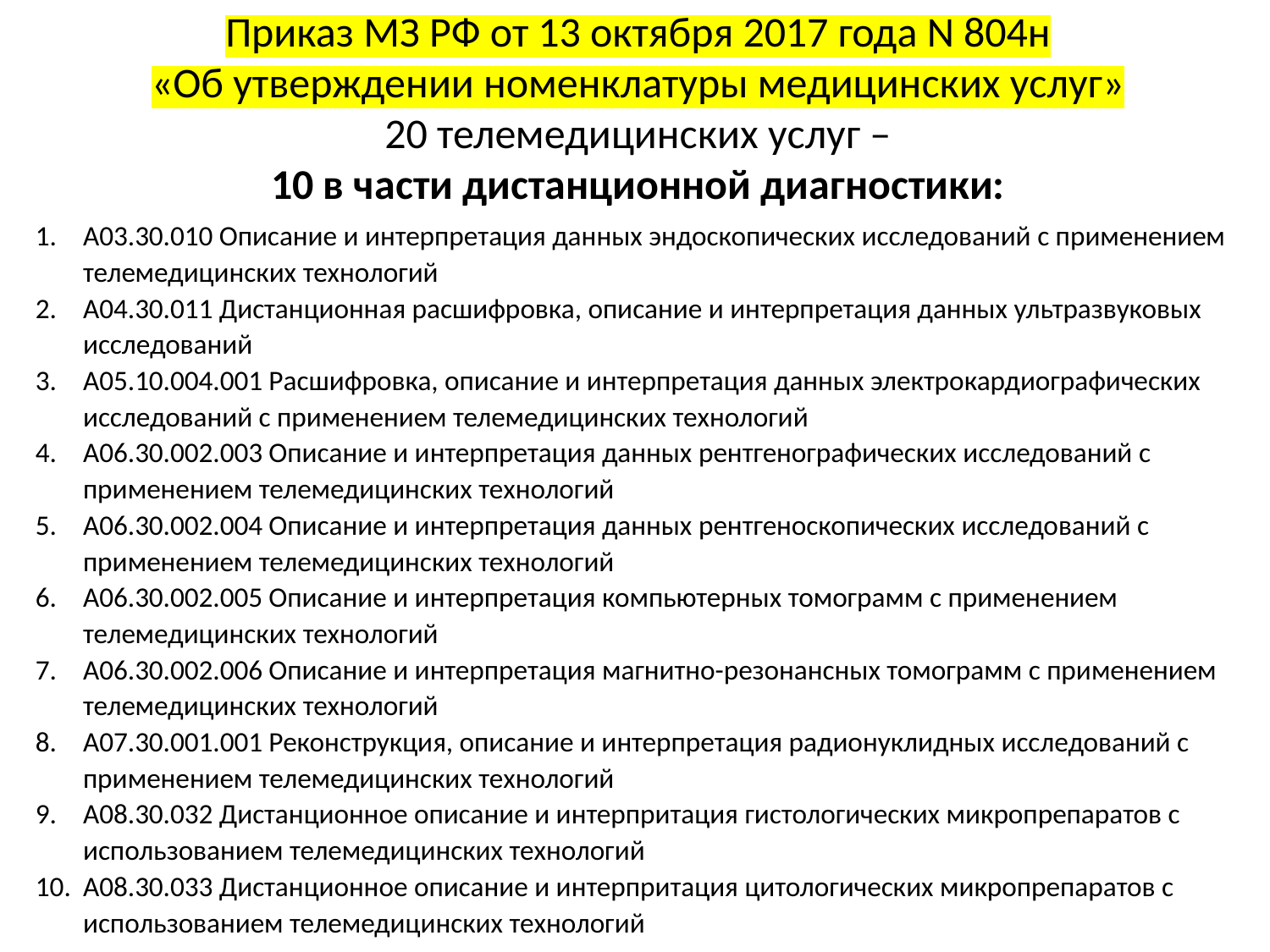

# Приказ МЗ РФ от 13 октября 2017 года N 804н «Об утверждении номенклатуры медицинских услуг» 20 телемедицинских услуг – 10 в части дистанционной диагностики:
A03.30.010 Описание и интерпретация данных эндоскопических исследований с применением телемедицинских технологий
A04.30.011 Дистанционная расшифровка, описание и интерпретация данных ультразвуковых исследований
A05.10.004.001 Расшифровка, описание и интерпретация данных электрокардиографических исследований с применением телемедицинских технологий
A06.30.002.003 Описание и интерпретация данных рентгенографических исследований с применением телемедицинских технологий
A06.30.002.004 Описание и интерпретация данных рентгеноскопических исследований с применением телемедицинских технологий
A06.30.002.005 Описание и интерпретация компьютерных томограмм с применением телемедицинских технологий
A06.30.002.006 Описание и интерпретация магнитно-резонансных томограмм с применением телемедицинских технологий
A07.30.001.001 Реконструкция, описание и интерпретация радионуклидных исследований с применением телемедицинских технологий
A08.30.032 Дистанционное описание и интерпритация гистологических микропрепаратов с использованием телемедицинских технологий
A08.30.033 Дистанционное описание и интерпритация цитологических микропрепаратов с использованием телемедицинских технологий